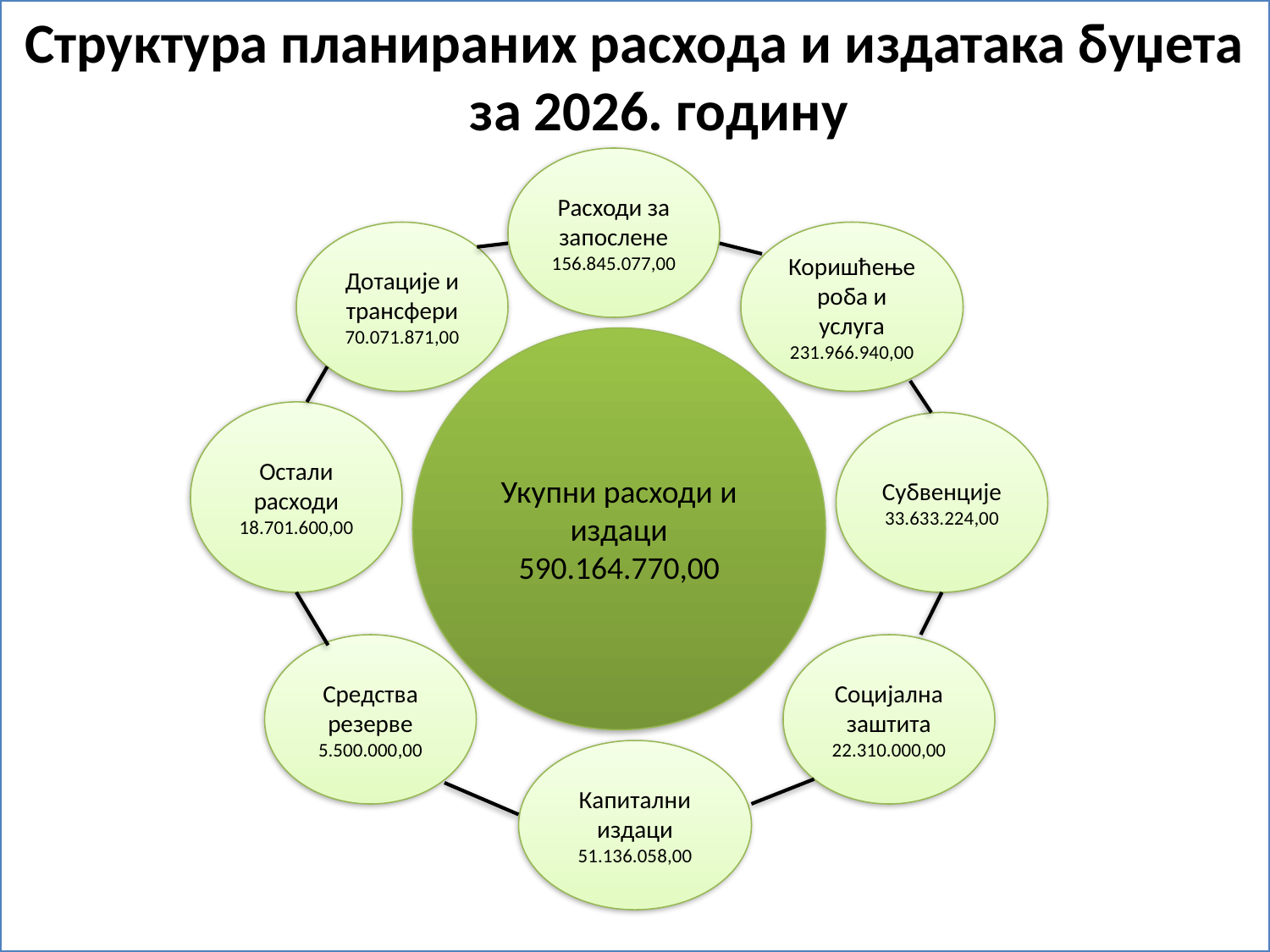

Структура планираних расхода и издатака буџета за 2026. годину
#
Расходи за запослене 156.845.077,00
Дотације и трансфери
70.071.871,00
Коришћење роба и услуга
231.966.940,00
Укупни расходи и издаци 590.164.770,00
Остали расходи
18.701.600,00
Субвенције
33.633.224,00
Средства резерве
5.500.000,00
Социјална заштита
22.310.000,00
Капитални издаци
51.136.058,00